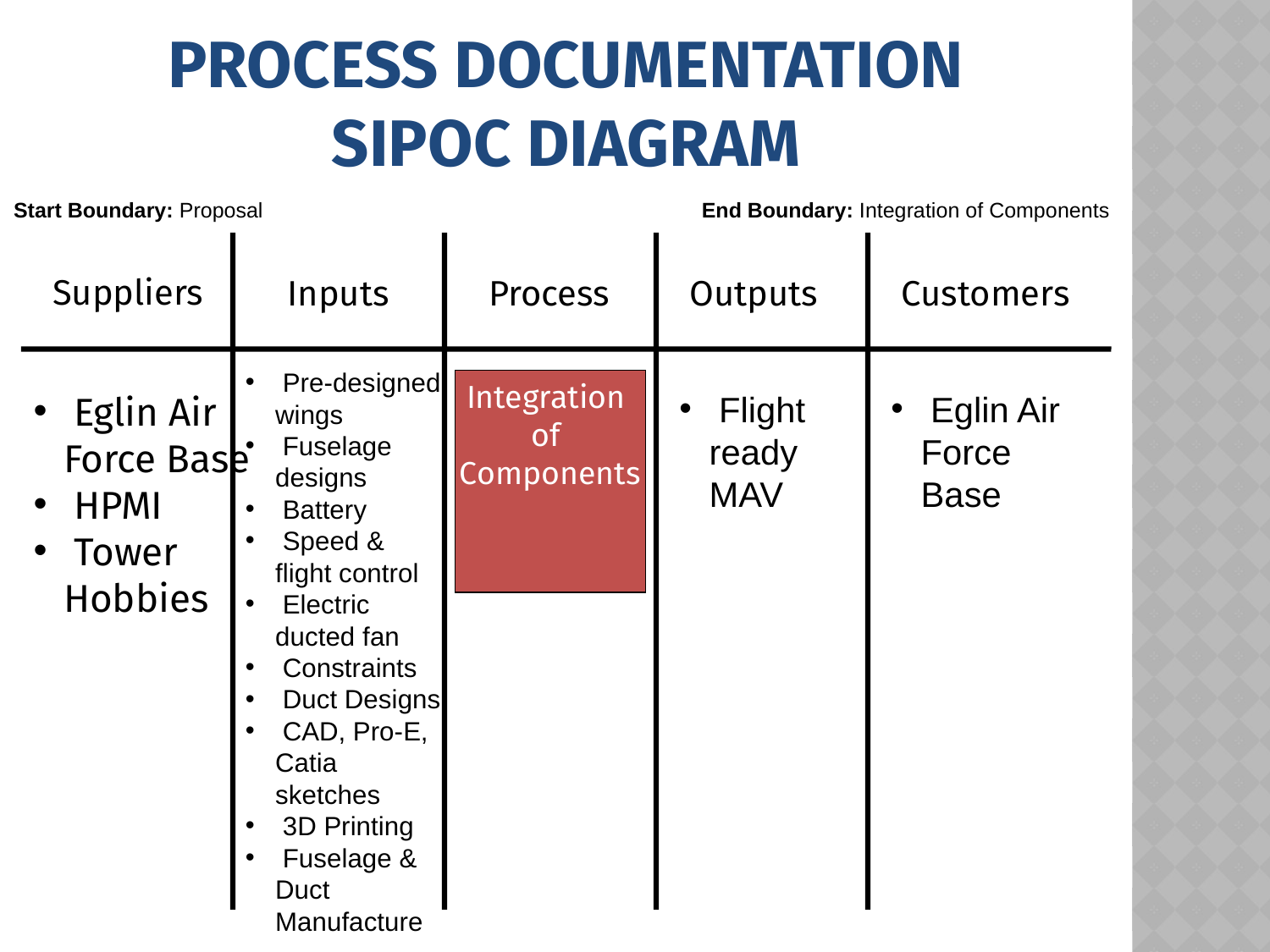

# Process documentation Sipoc diagram
Start Boundary: Proposal
End Boundary: Integration of Components

Suppliers
Inputs
Process
Outputs
Customers

 Pre-designed wings
 Fuselage designs
 Battery
 Speed & flight control
 Electric ducted fan
 Constraints
 Duct Designs
 CAD, Pro-E, Catia sketches
 3D Printing
 Fuselage & Duct Manufacture
Integration
of
Components
 Eglin Air Force Base
 HPMI
 Tower Hobbies
 Flight ready MAV
 Eglin Air Force Base